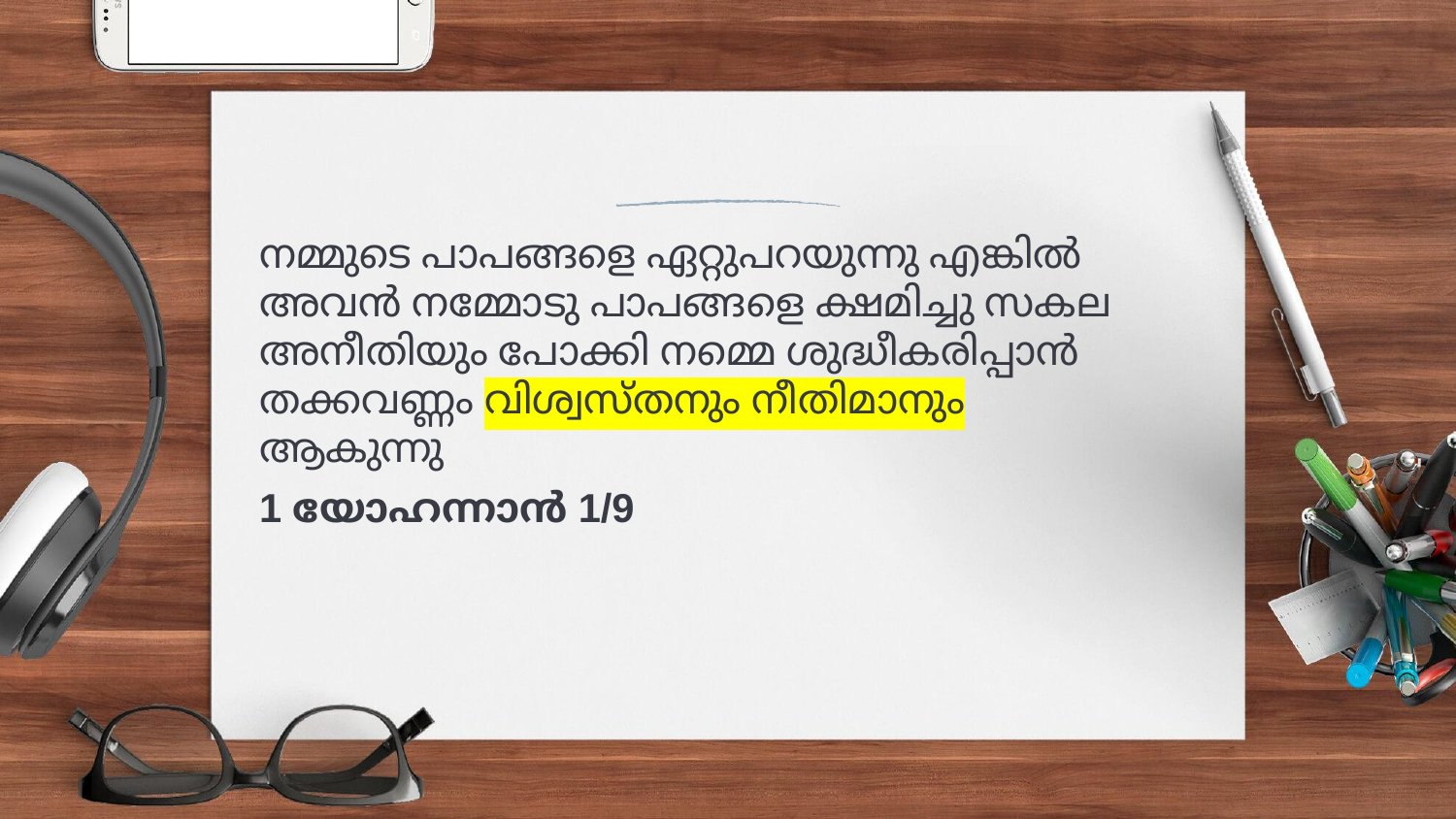

നമ്മുടെ പാപങ്ങളെ ഏറ്റുപറയുന്നു എങ്കിൽ അവൻ നമ്മോടു പാപങ്ങളെ ക്ഷമിച്ചു സകല അനീതിയും പോക്കി നമ്മെ ശുദ്ധീകരിപ്പാൻ തക്കവണ്ണം വിശ്വസ്തനും നീതിമാനും ആകുന്നു
1 യോഹന്നാൻ 1/9